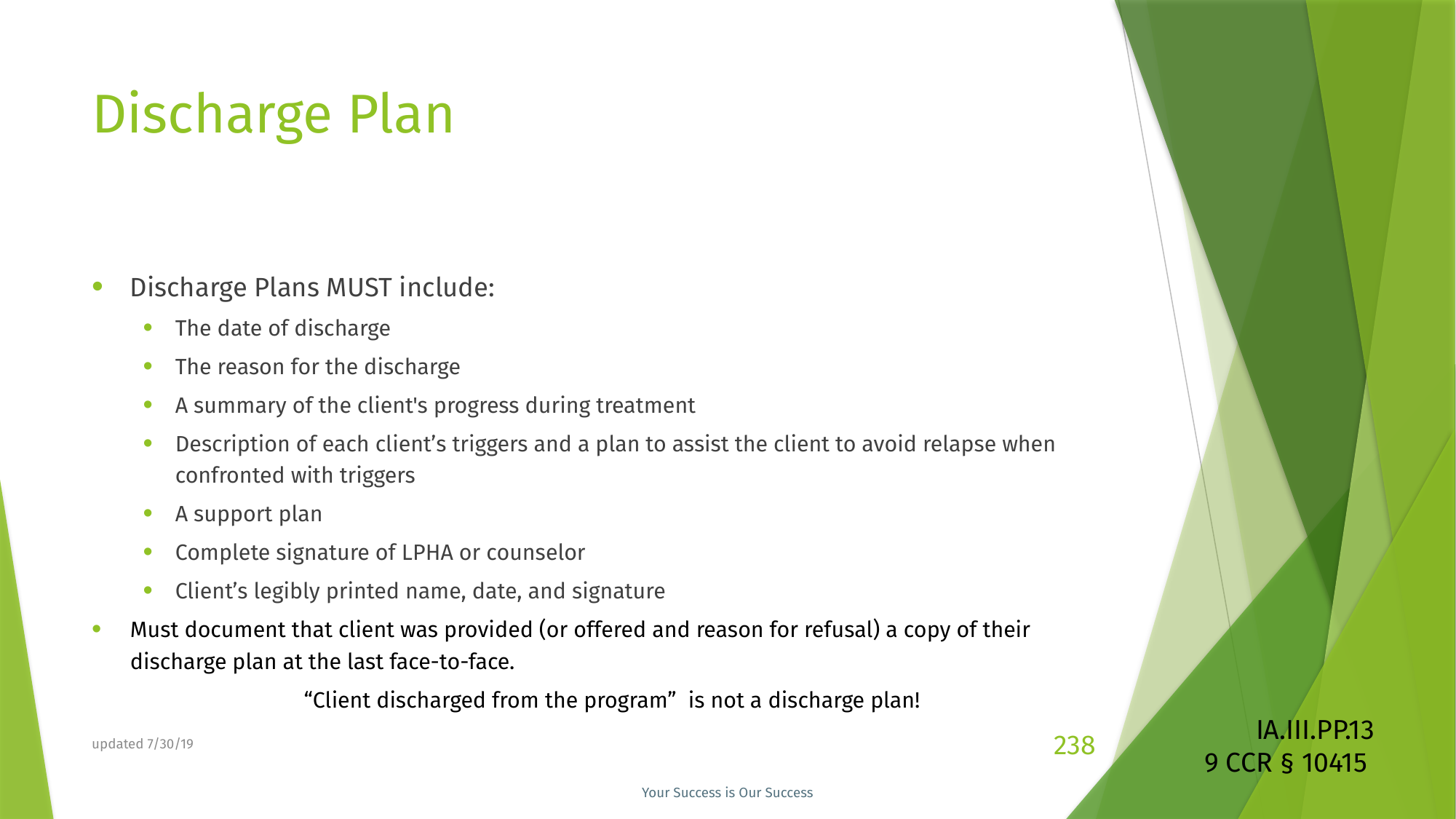

# Discharge Plan
Discharge Plans MUST include:
The date of discharge
The reason for the discharge
A summary of the client's progress during treatment
Description of each client’s triggers and a plan to assist the client to avoid relapse when confronted with triggers
A support plan
Complete signature of LPHA or counselor
Client’s legibly printed name, date, and signature
Must document that client was provided (or offered and reason for refusal) a copy of their discharge plan at the last face-to-face.
“Client discharged from the program”  is not a discharge plan!

IA.III.PP.13
9 CCR § 10415
updated 7/30/19
238